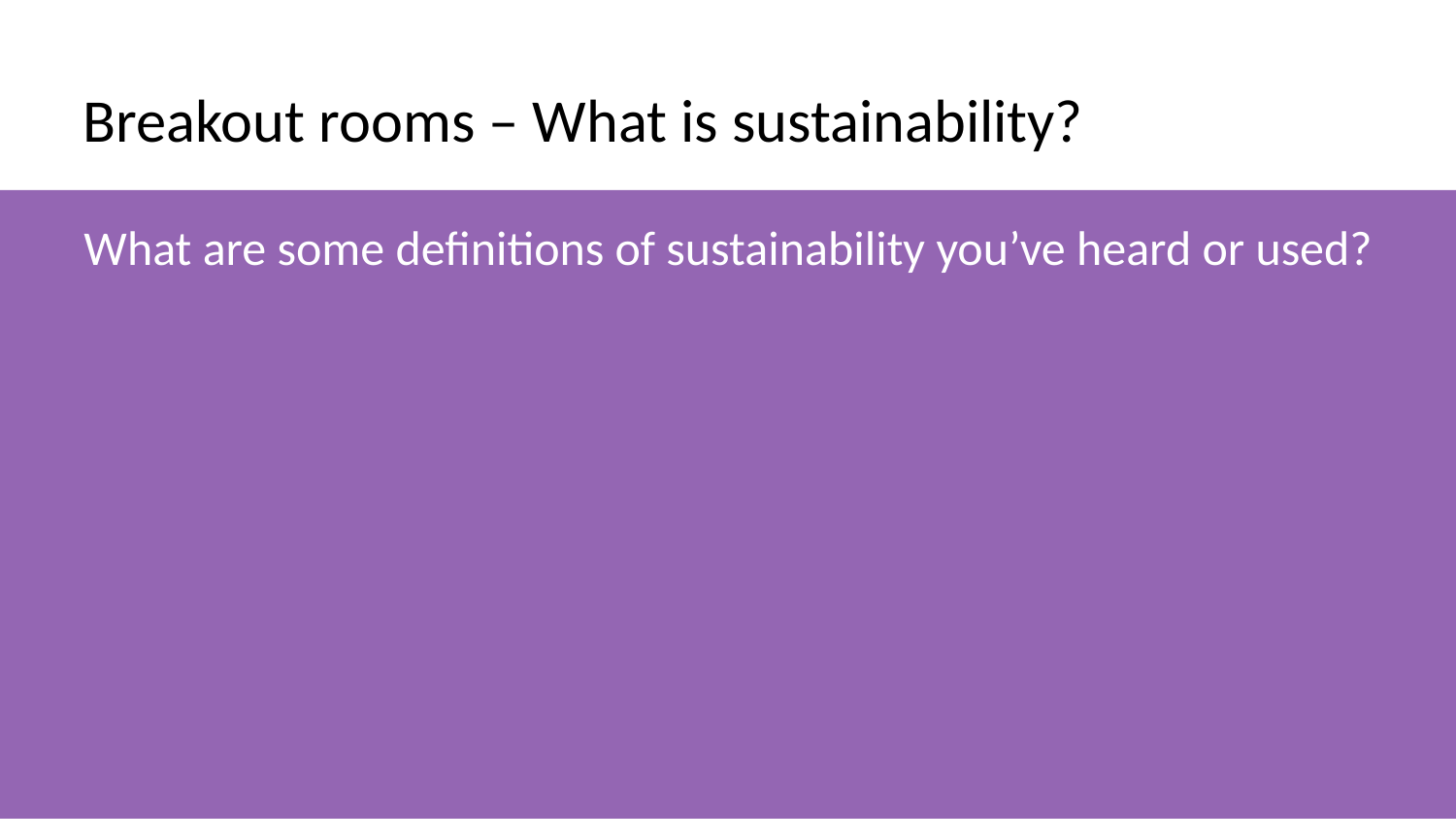

# Breakout rooms – What is sustainability?

What are some definitions of sustainability you’ve heard or used?